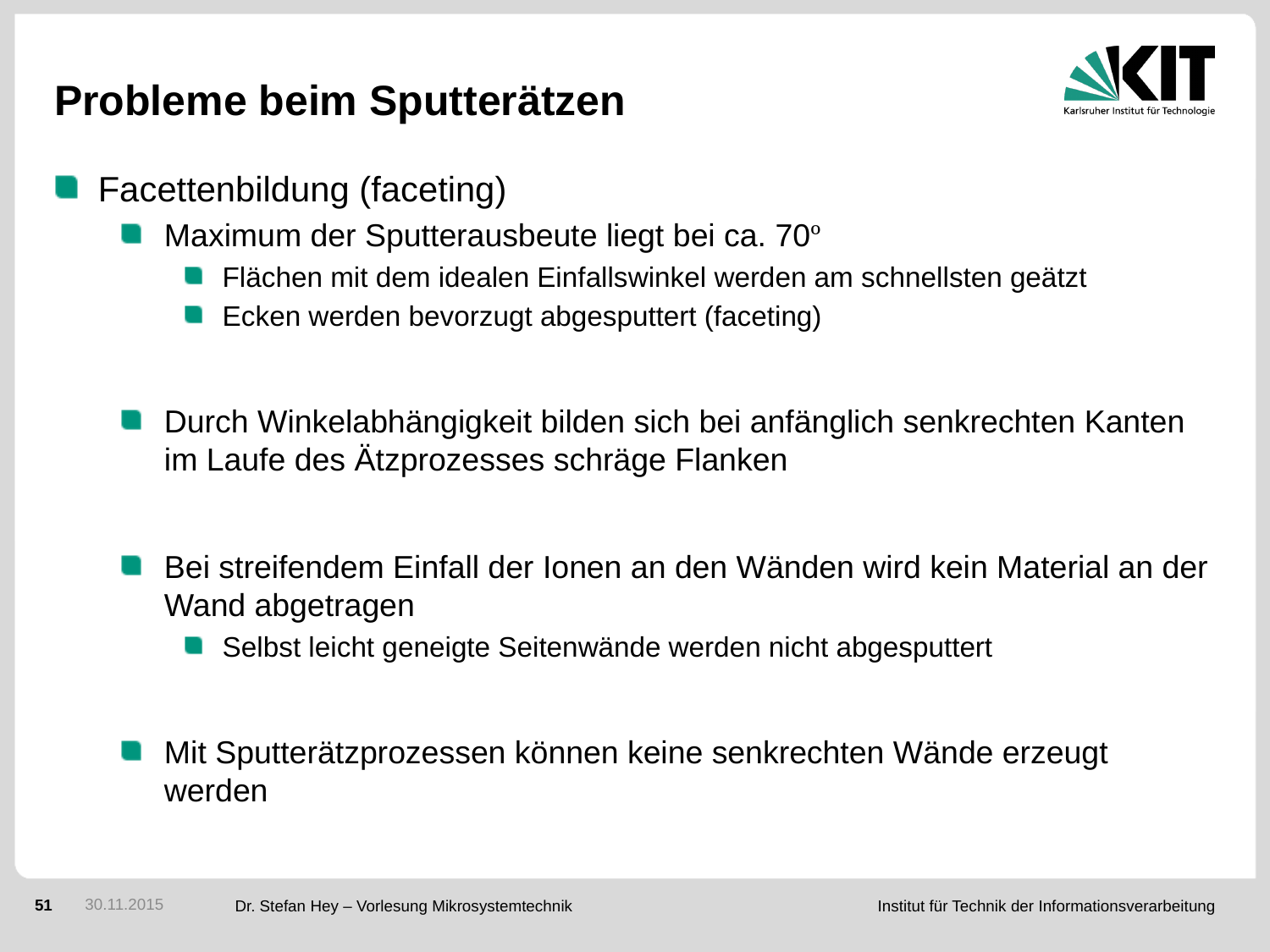

# Probleme beim Sputterätzen
Facettenbildung (faceting)
Maximum der Sputterausbeute liegt bei ca. 70º
Flächen mit dem idealen Einfallswinkel werden am schnellsten geätzt
Ecken werden bevorzugt abgesputtert (faceting)

Durch Winkelabhängigkeit bilden sich bei anfänglich senkrechten Kanten im Laufe des Ätzprozesses schräge Flanken

Bei streifendem Einfall der Ionen an den Wänden wird kein Material an der Wand abgetragen
Selbst leicht geneigte Seitenwände werden nicht abgesputtert

Mit Sputterätzprozessen können keine senkrechten Wände erzeugt werden
30.11.2015